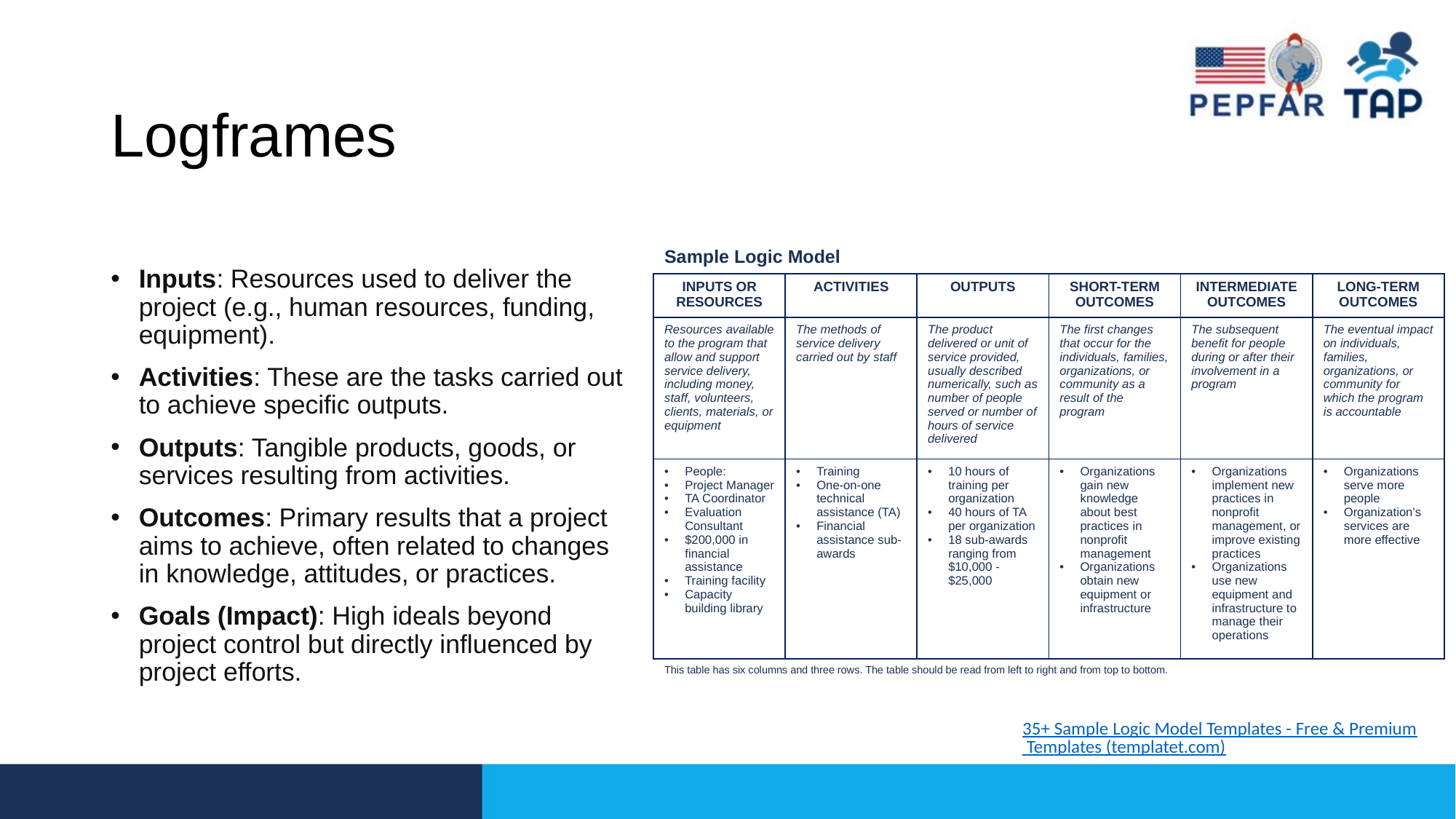

# Logframes
| Sample Logic Model |  |  |  |  |  |
| --- | --- | --- | --- | --- | --- |
| INPUTS OR RESOURCES | ACTIVITIES | OUTPUTS | SHORT-TERM OUTCOMES | INTERMEDIATE OUTCOMES | LONG-TERM OUTCOMES |
| Resources available to the program that allow and support service delivery, including money, staff, volunteers, clients, materials, or equipment | The methods of service delivery carried out by staff | The product delivered or unit of service provided, usually described numerically, such as number of people served or number of hours of service delivered | The first changes that occur for the individuals, families, organizations, or community as a result of the program | The subsequent benefit for people during or after their involvement in a program | The eventual impact on individuals, families, organizations, or community for which the program is accountable |
| People: Project Manager TA Coordinator Evaluation Consultant $200,000 in financial assistance Training facility Capacity building library | Training One-on-one technical assistance (TA) Financial assistance sub-awards | 10 hours of training per organization 40 hours of TA per organization 18 sub-awards ranging from $10,000 - $25,000 | Organizations gain new knowledge about best practices in nonprofit management Organizations obtain new equipment or infrastructure | Organizations implement new practices in nonprofit management, or improve existing practices Organizations use new equipment and infrastructure to manage their operations | Organizations serve more people Organization’s services are more effective |
| This table has six columns and three rows. The table should be read from left to right and from top to bottom. |  |  |  |  |  |
Inputs: Resources used to deliver the project (e.g., human resources, funding, equipment).
Activities: These are the tasks carried out to achieve specific outputs.
Outputs: Tangible products, goods, or services resulting from activities.
Outcomes: Primary results that a project aims to achieve, often related to changes in knowledge, attitudes, or practices.
Goals (Impact): High ideals beyond project control but directly influenced by project efforts.

35+ Sample Logic Model Templates - Free & Premium Templates (templatet.com)